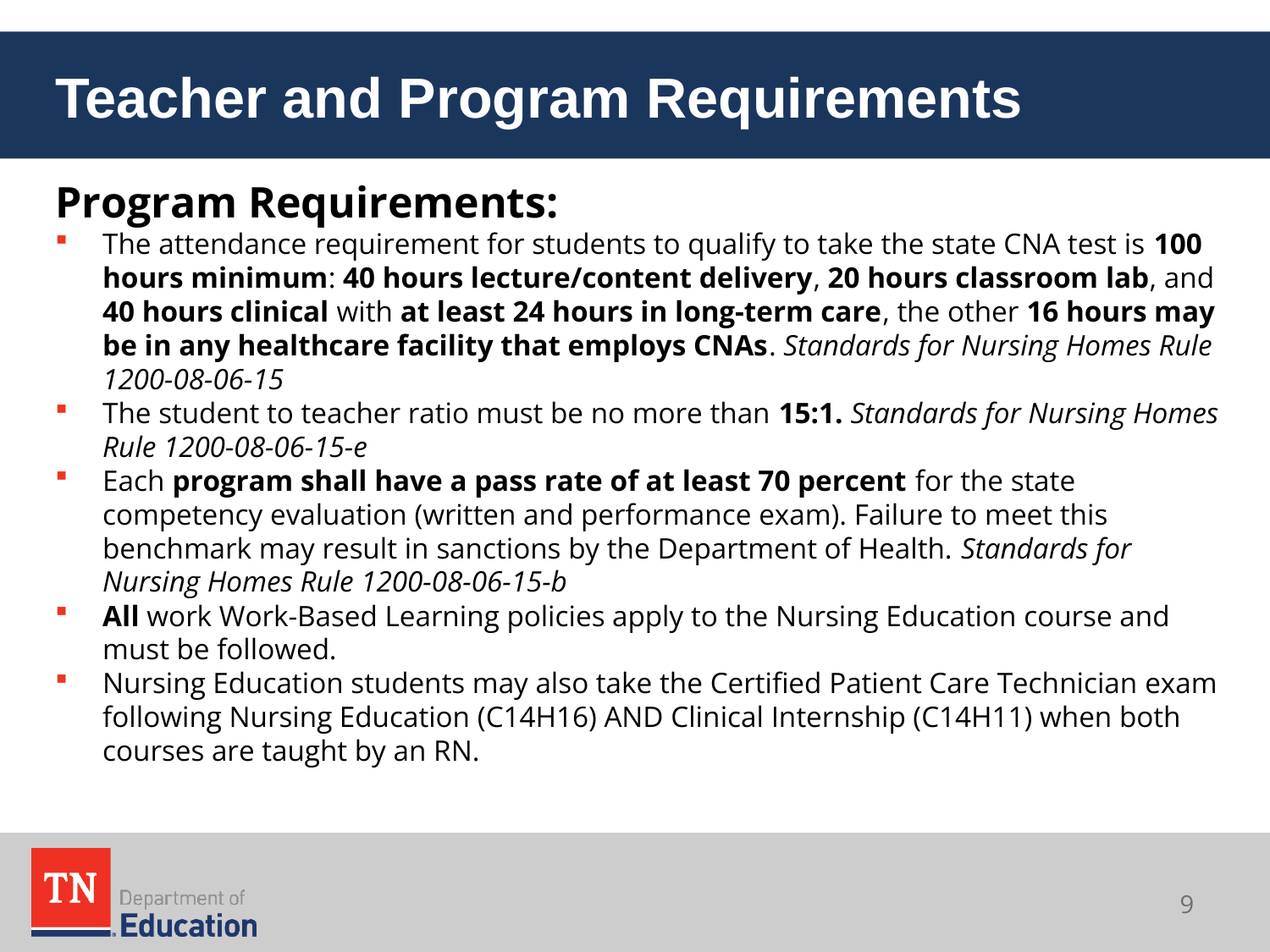

# Teacher and Program Requirements
Program Requirements:
The attendance requirement for students to qualify to take the state CNA test is 100 hours minimum: 40 hours lecture/content delivery, 20 hours classroom lab, and 40 hours clinical with at least 24 hours in long-term care, the other 16 hours may be in any healthcare facility that employs CNAs. Standards for Nursing Homes Rule 1200-08-06-15
The student to teacher ratio must be no more than 15:1. Standards for Nursing Homes Rule 1200-08-06-15-e
Each program shall have a pass rate of at least 70 percent for the state competency evaluation (written and performance exam). Failure to meet this benchmark may result in sanctions by the Department of Health. Standards for Nursing Homes Rule 1200-08-06-15-b
All work Work-Based Learning policies apply to the Nursing Education course and must be followed.
Nursing Education students may also take the Certified Patient Care Technician exam following Nursing Education (C14H16) AND Clinical Internship (C14H11) when both courses are taught by an RN.
9